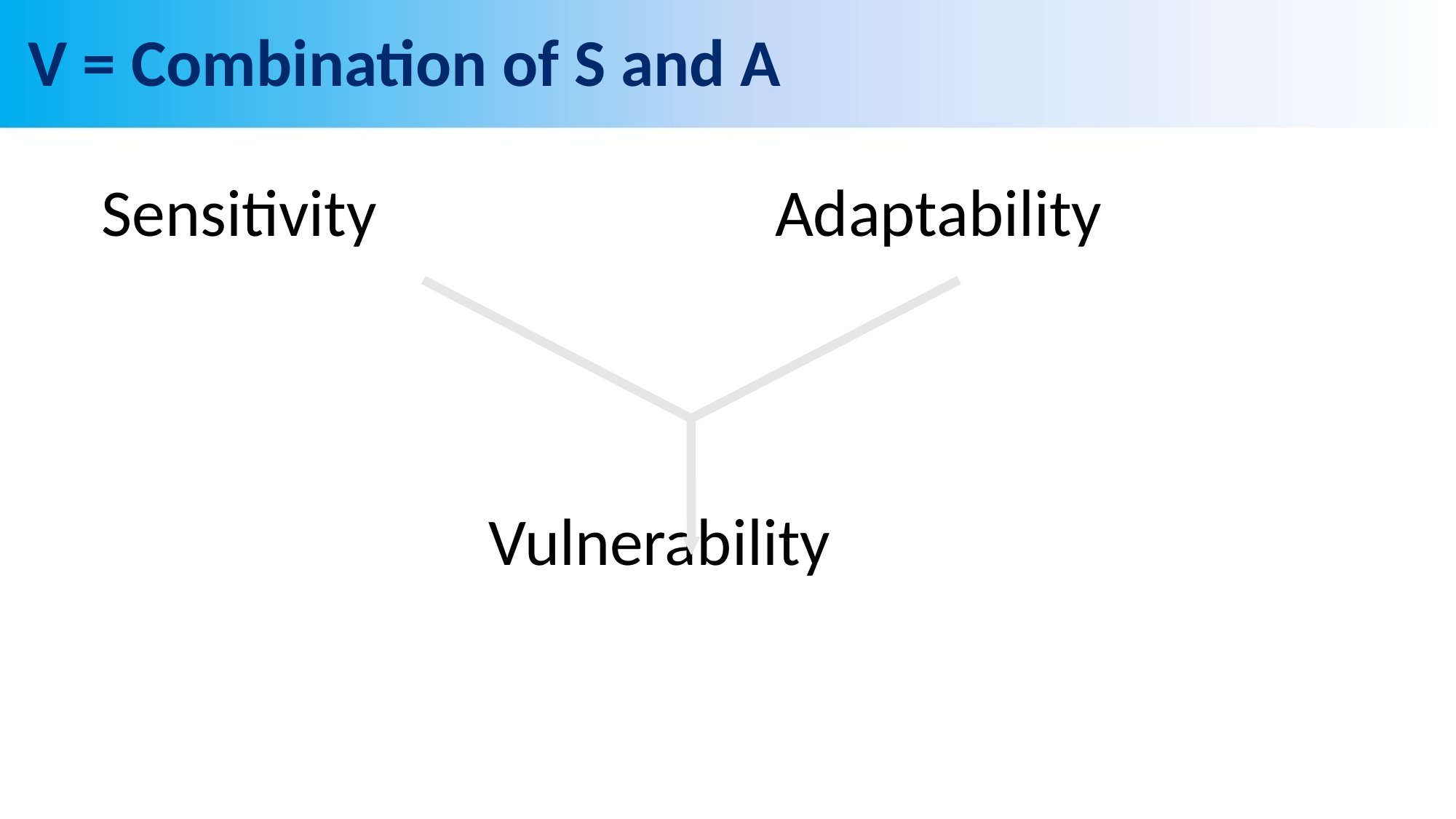

# V = Combination of S and A
      Sensitivity 			      Adaptability

			                 Vulnerability